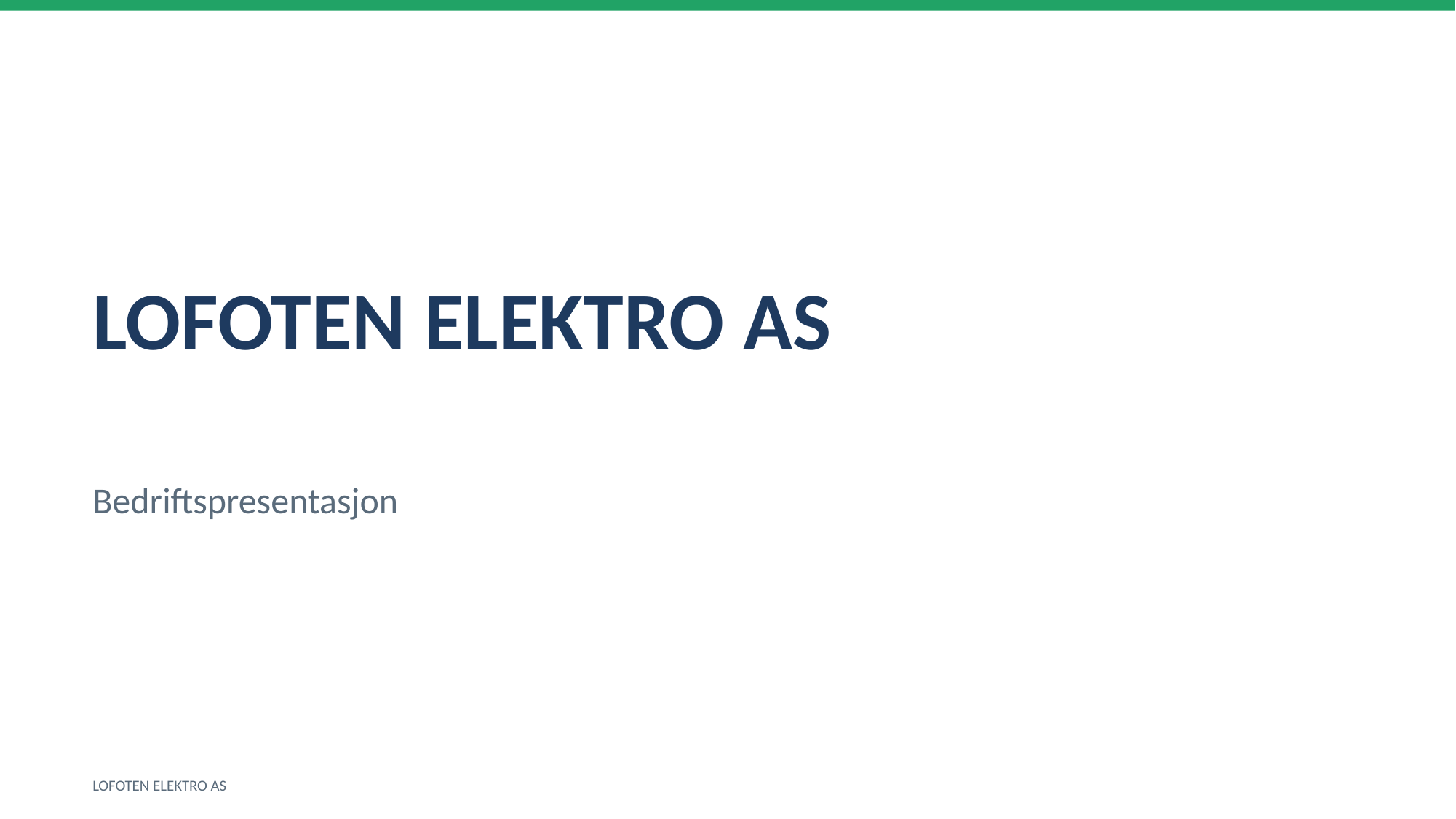

LOFOTEN ELEKTRO AS
Bedriftspresentasjon
LOFOTEN ELEKTRO AS